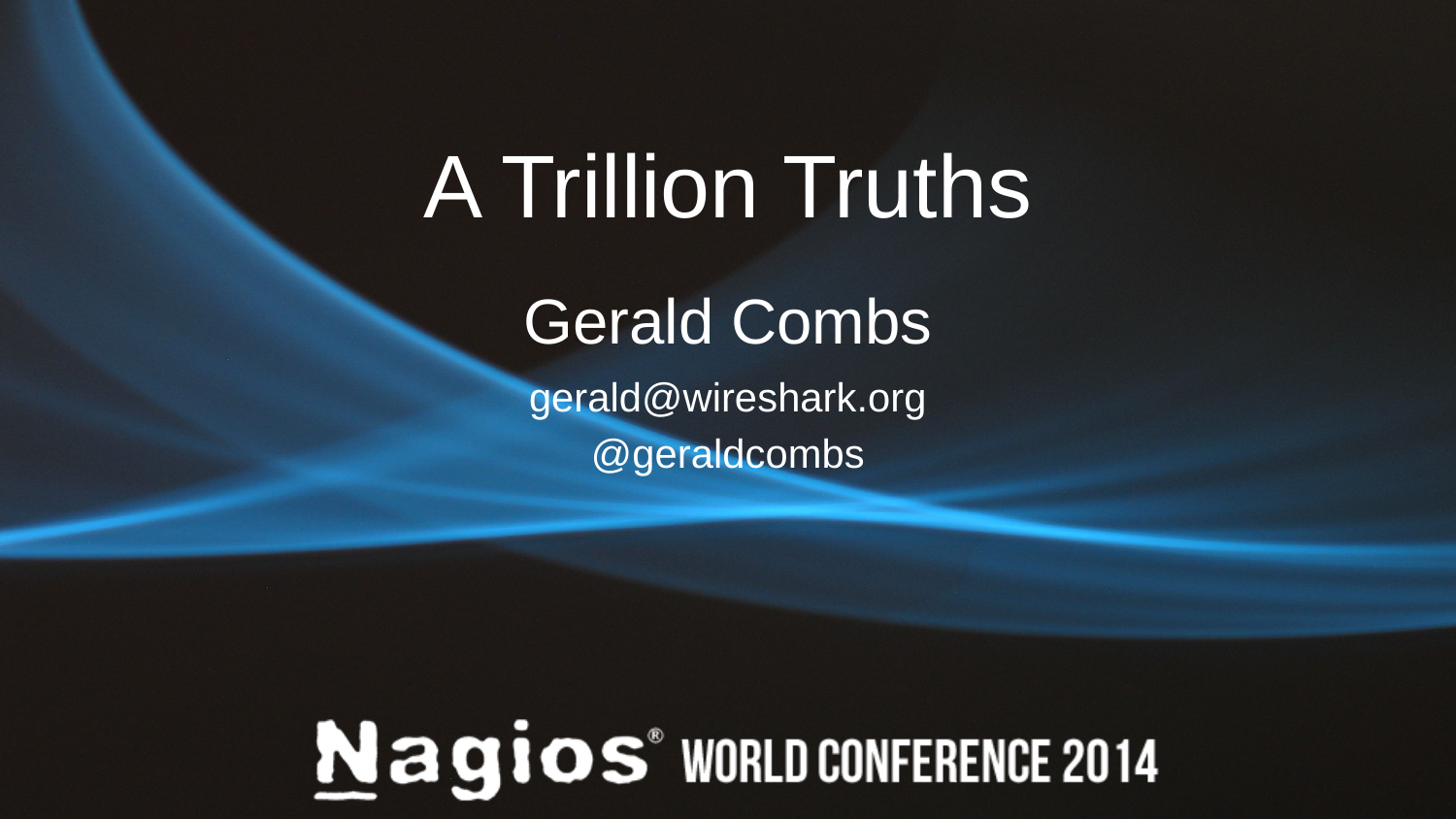

# A Trillion Truths
Gerald Combs
gerald@wireshark.org
@geraldcombs